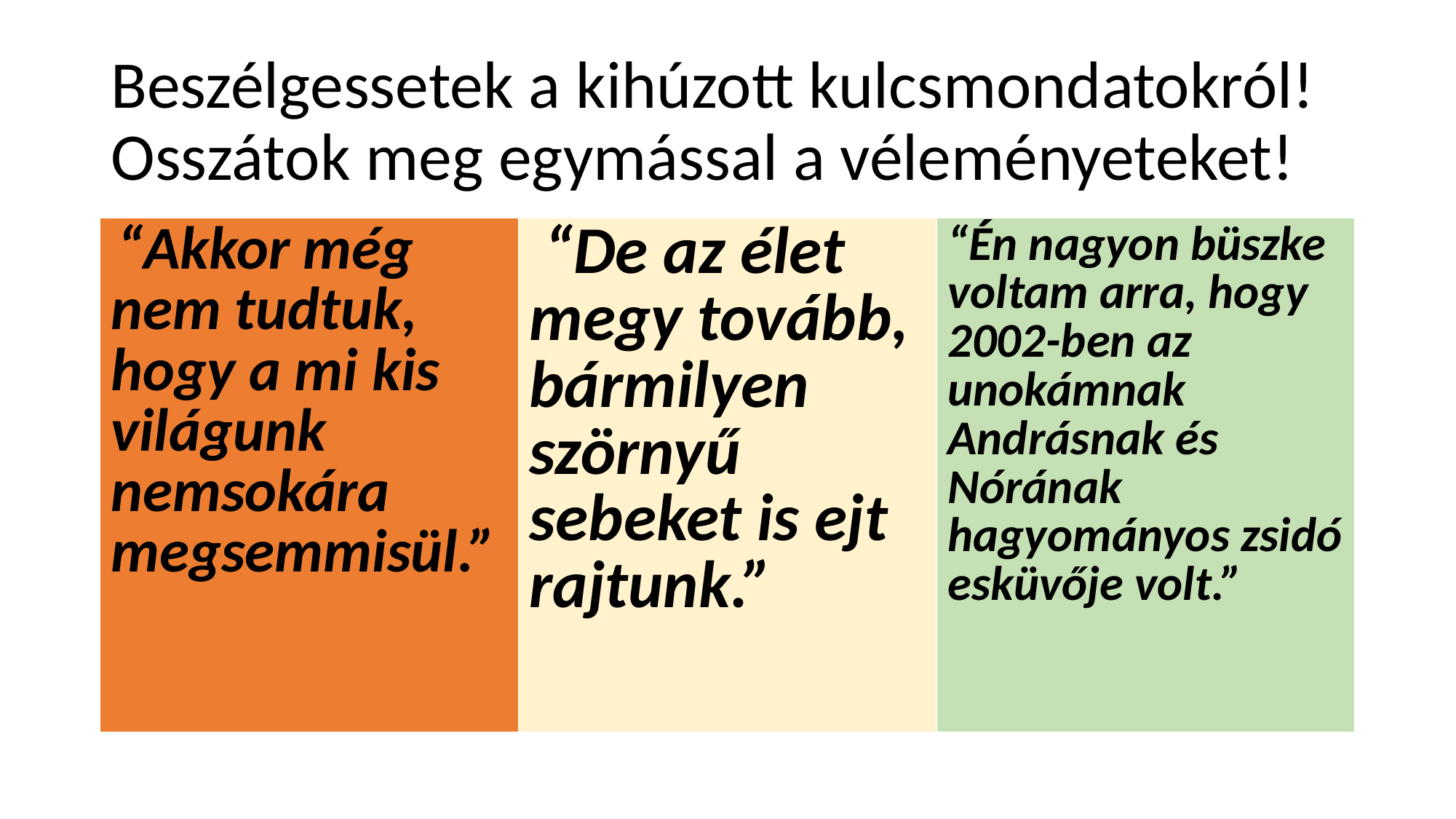

# Beszélgessetek a kihúzott kulcsmondatokról! Osszátok meg egymással a véleményeteket!
| “Akkor még nem tudtuk, hogy a mi kis világunk nemsokára megsemmisül.” | “De az élet megy tovább, bármilyen szörnyű sebeket is ejt rajtunk.” | “Én nagyon büszke voltam arra, hogy 2002-ben az unokámnak Andrásnak és Nórának hagyományos zsidó esküvője volt.” |
| --- | --- | --- |